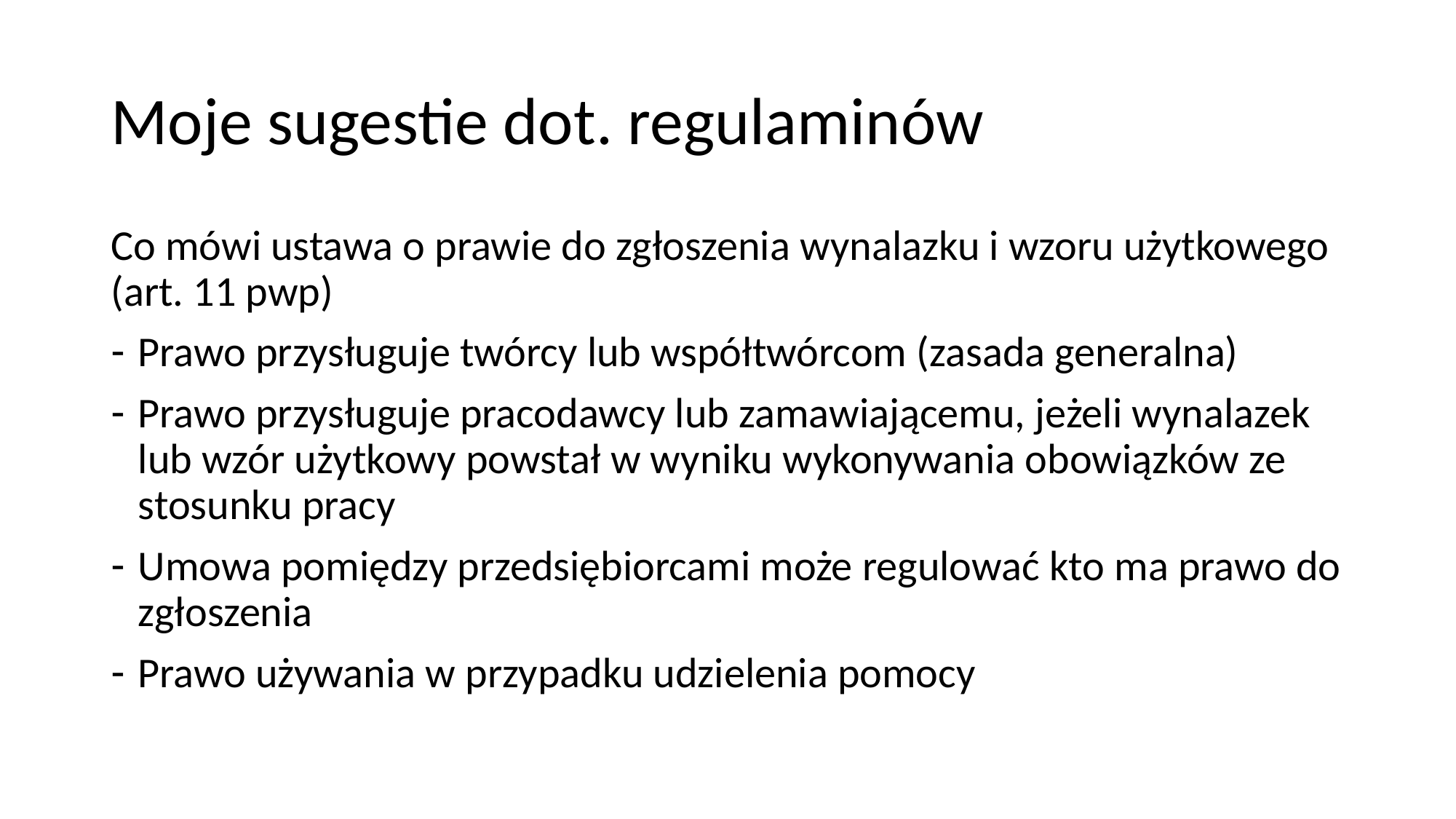

# Moje sugestie dot. regulaminów
Co mówi ustawa o prawie do zgłoszenia wynalazku i wzoru użytkowego (art. 11 pwp)
Prawo przysługuje twórcy lub współtwórcom (zasada generalna)
Prawo przysługuje pracodawcy lub zamawiającemu, jeżeli wynalazek lub wzór użytkowy powstał w wyniku wykonywania obowiązków ze stosunku pracy
Umowa pomiędzy przedsiębiorcami może regulować kto ma prawo do zgłoszenia
Prawo używania w przypadku udzielenia pomocy